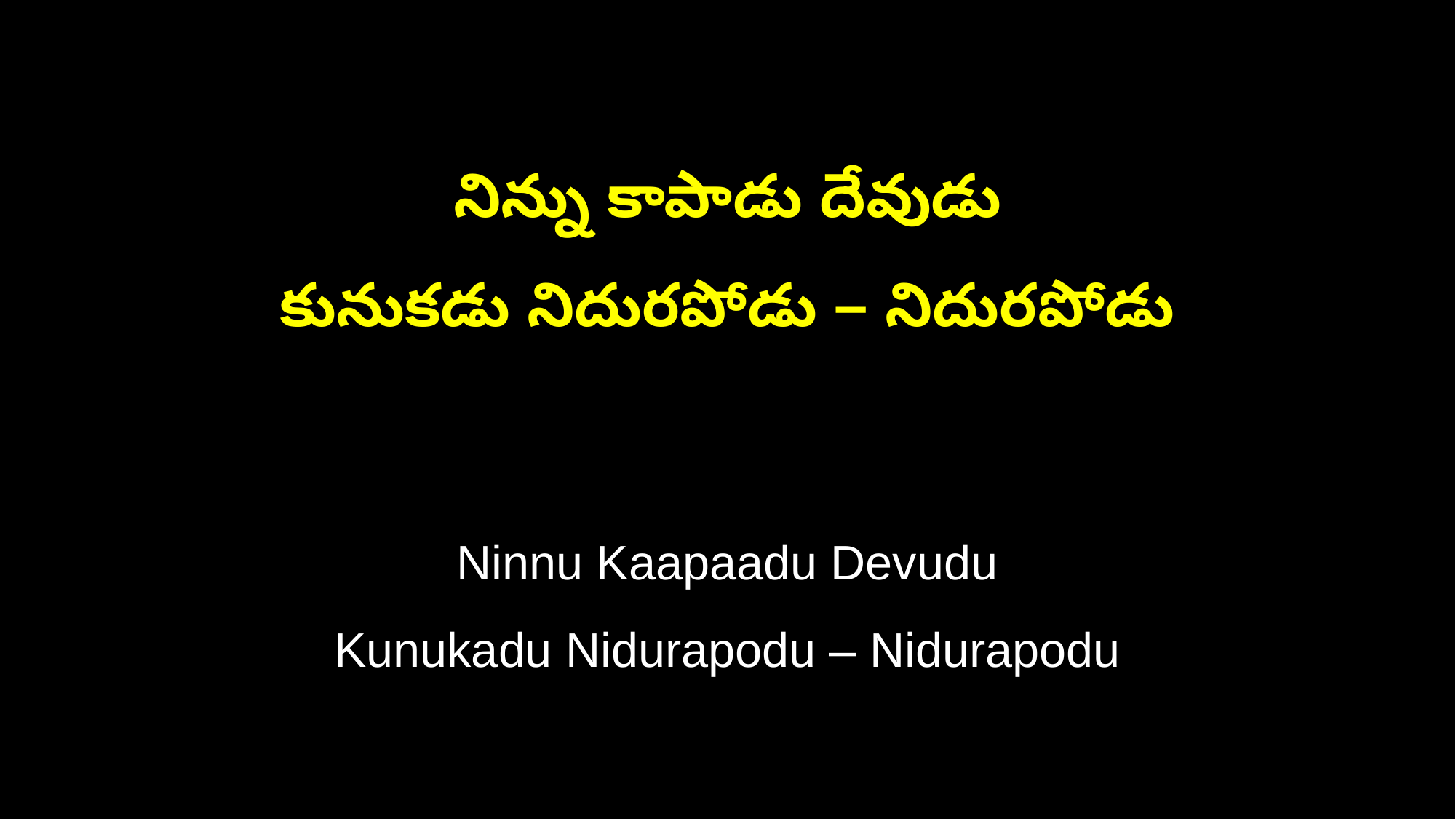

నిన్ను కాపాడు దేవుడు
కునుకడు నిదురపోడు – నిదురపోడు
Ninnu Kaapaadu Devudu
Kunukadu Nidurapodu – Nidurapodu